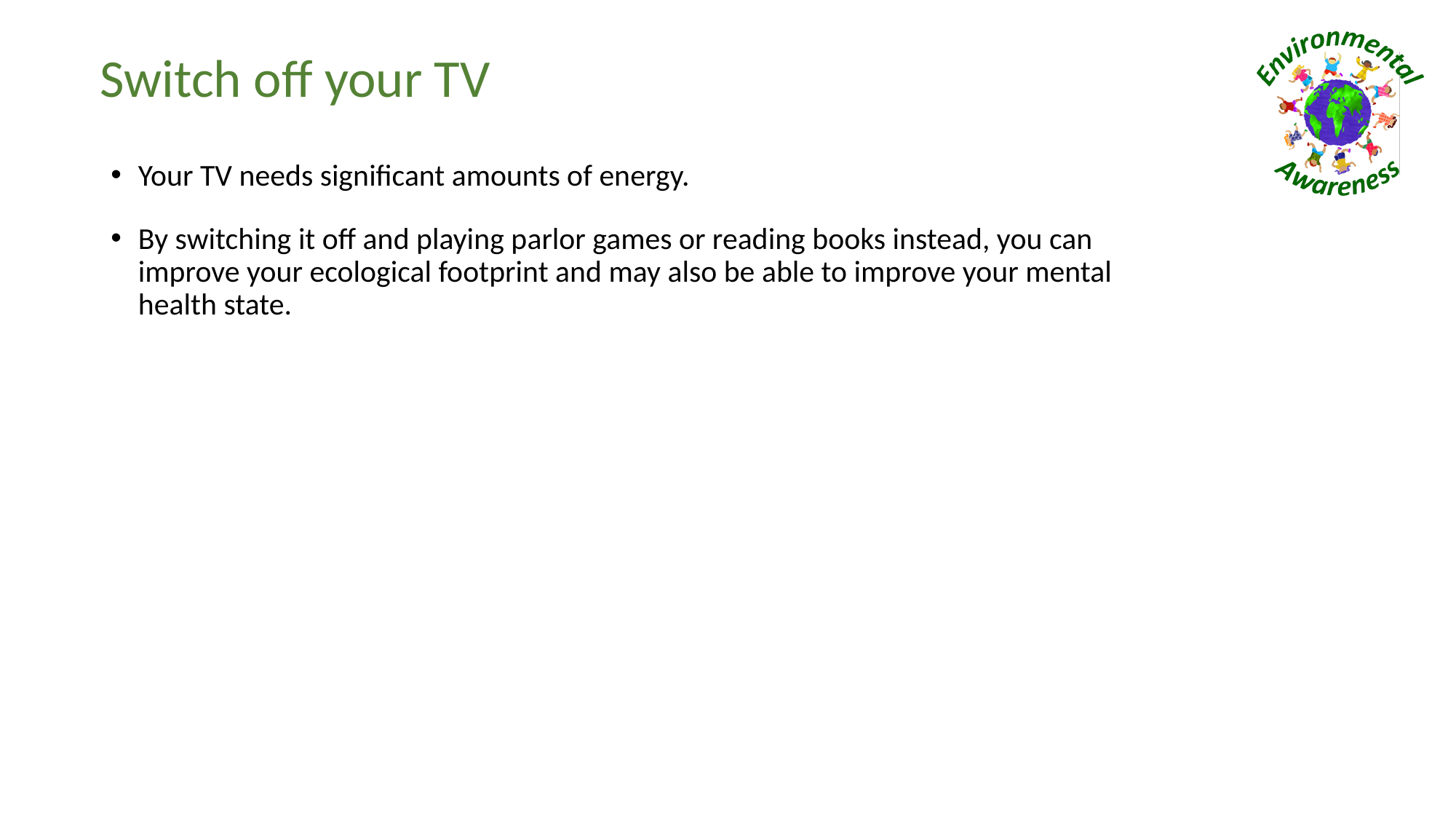

# Switch off your TV
Your TV needs significant amounts of energy.
By switching it off and playing parlor games or reading books instead, you can improve your ecological footprint and may also be able to improve your mental health state.